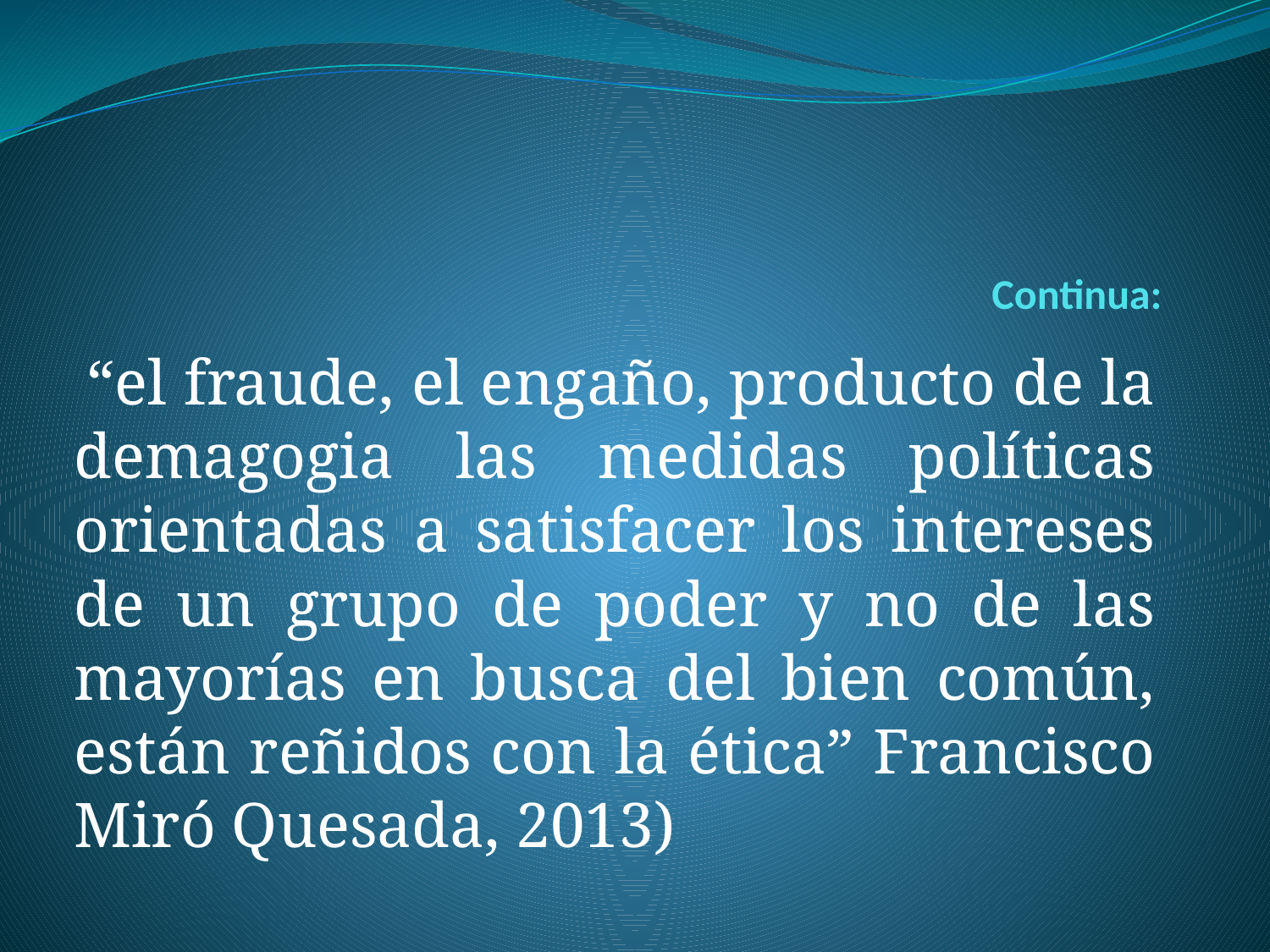

# Continua:
 “el fraude, el engaño, producto de la demagogia las medidas políticas orientadas a satisfacer los intereses de un grupo de poder y no de las mayorías en busca del bien común, están reñidos con la ética” Francisco Miró Quesada, 2013)